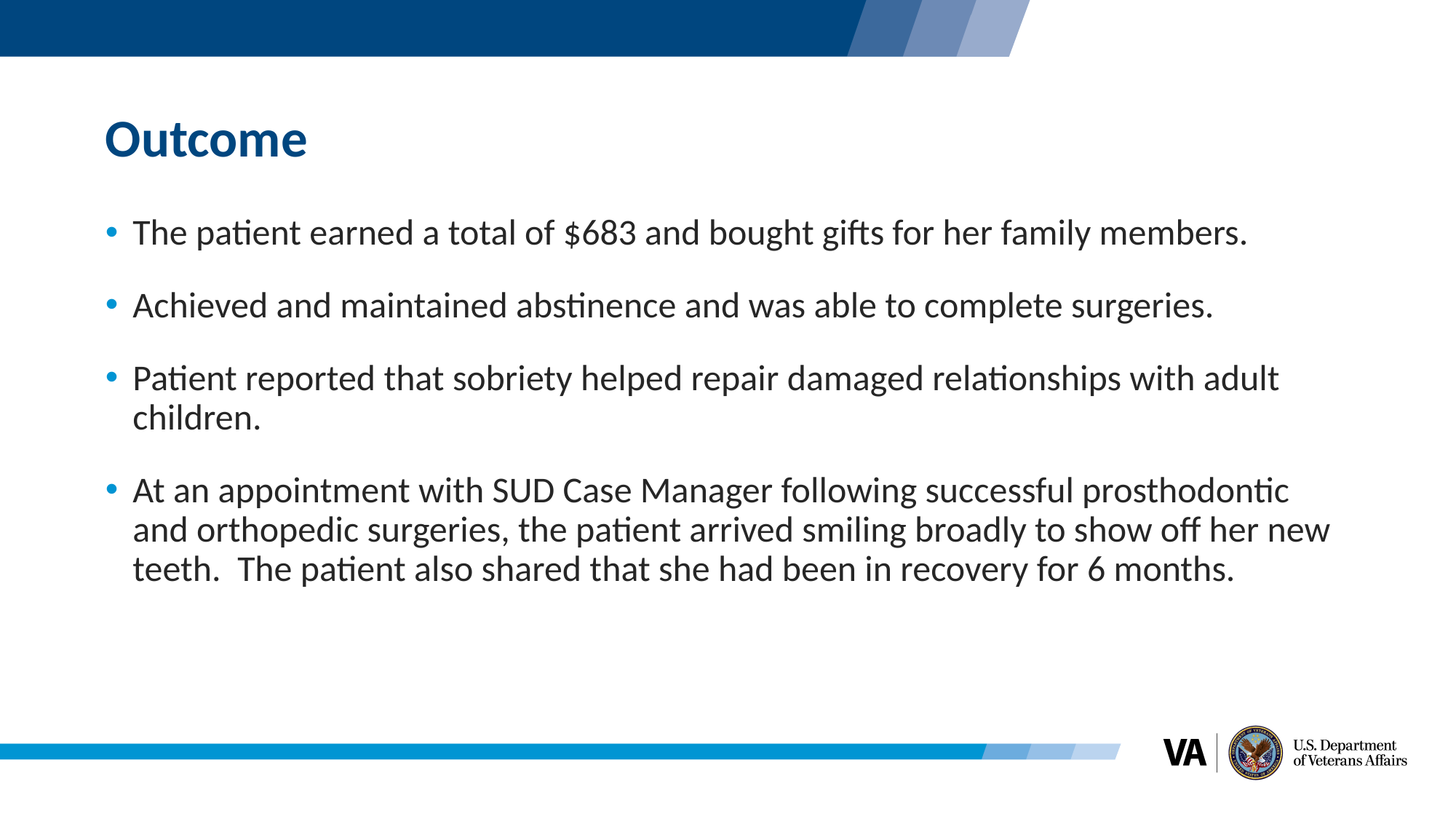

# Outcome

The patient earned a total of $683 and bought gifts for her family members.
Achieved and maintained abstinence and was able to complete surgeries.
Patient reported that sobriety helped repair damaged relationships with adult children.
At an appointment with SUD Case Manager following successful prosthodontic and orthopedic surgeries, the patient arrived smiling broadly to show off her new teeth.  The patient also shared that she had been in recovery for 6 months.